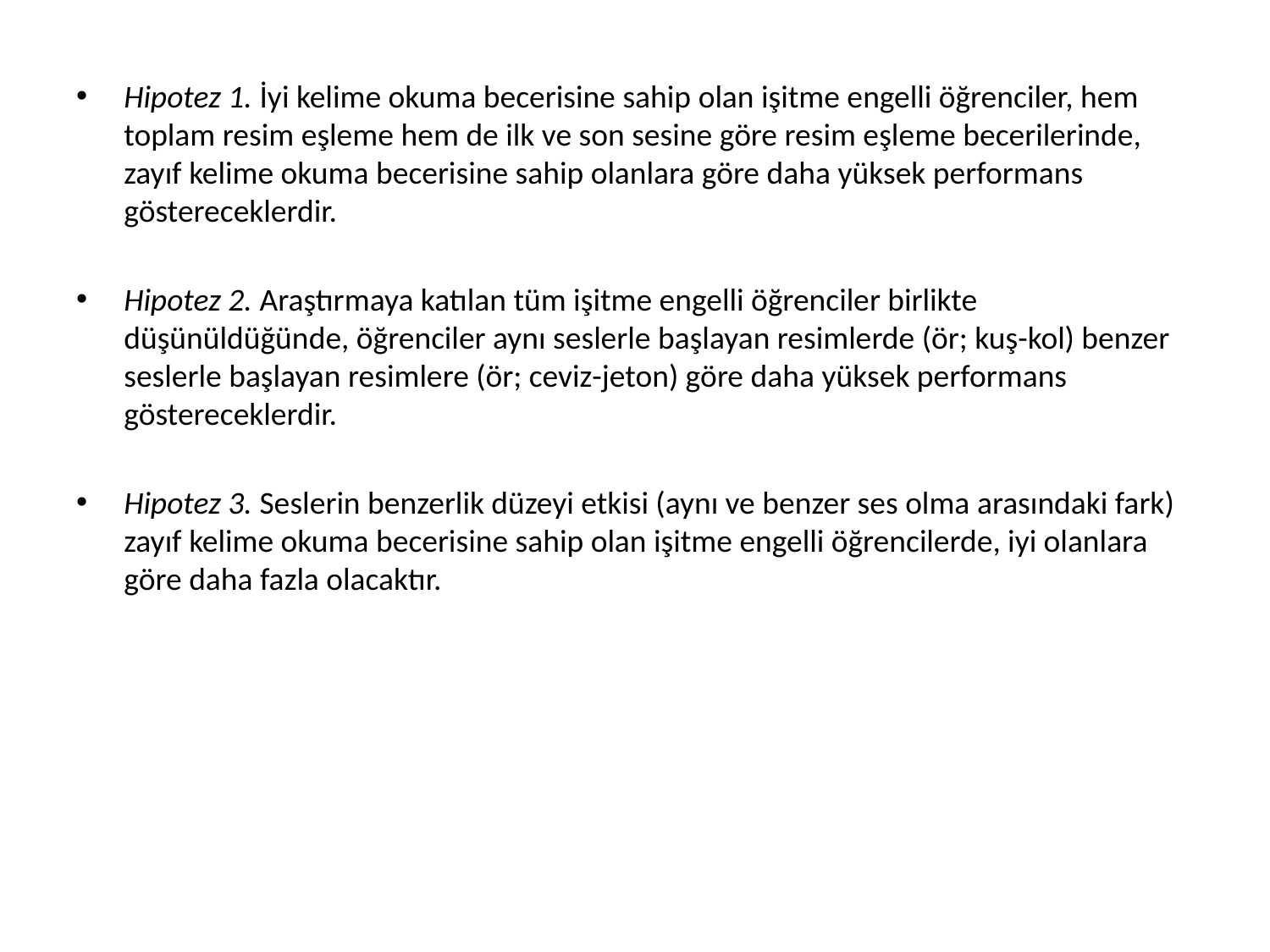

Hipotez 1. İyi kelime okuma becerisine sahip olan işitme engelli öğrenciler, hem toplam resim eşleme hem de ilk ve son sesine göre resim eşleme becerilerinde, zayıf kelime okuma becerisine sahip olanlara göre daha yüksek performans göstereceklerdir.

Hipotez 2. Araştırmaya katılan tüm işitme engelli öğrenciler birlikte düşünüldüğünde, öğrenciler aynı seslerle başlayan resimlerde (ör; kuş-kol) benzer seslerle başlayan resimlere (ör; ceviz-jeton) göre daha yüksek performans göstereceklerdir.

Hipotez 3. Seslerin benzerlik düzeyi etkisi (aynı ve benzer ses olma arasındaki fark) zayıf kelime okuma becerisine sahip olan işitme engelli öğrencilerde, iyi olanlara göre daha fazla olacaktır.